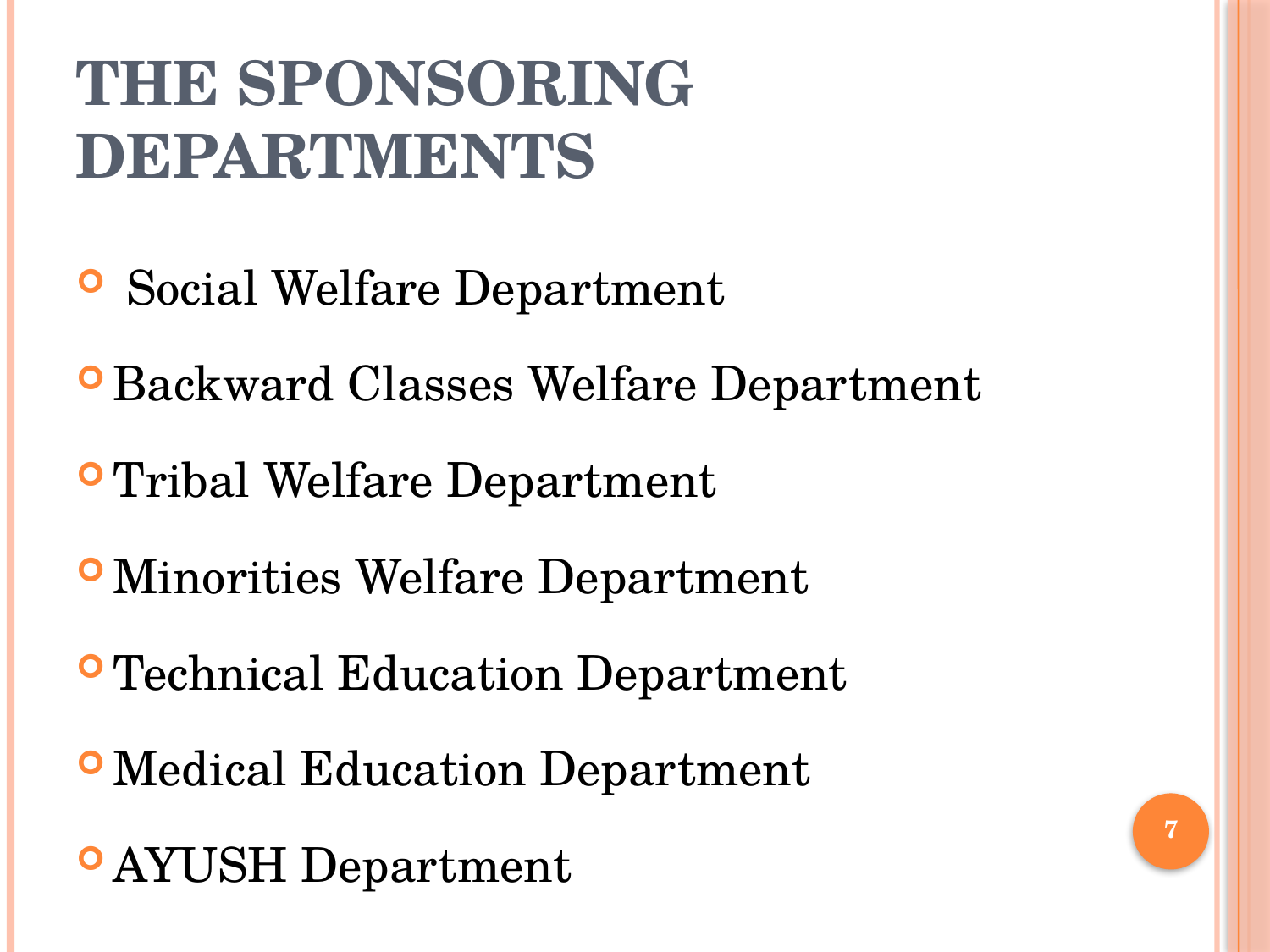

# The sponsoring departments
 Social Welfare Department
Backward Classes Welfare Department
Tribal Welfare Department
Minorities Welfare Department
Technical Education Department
Medical Education Department
AYUSH Department

7